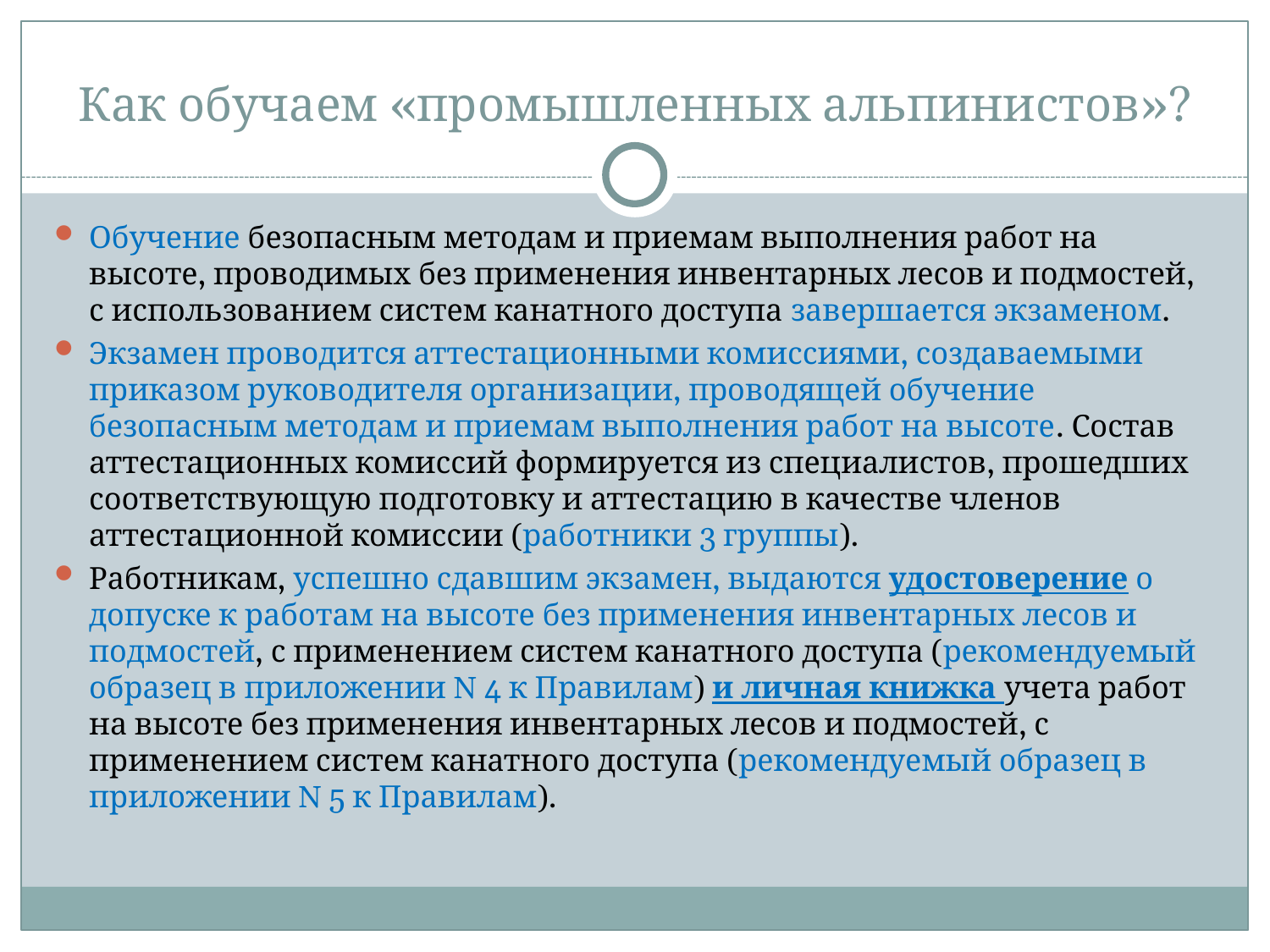

# Как обучаем «промышленных альпинистов»?
Обучение безопасным методам и приемам выполнения работ на высоте, проводимых без применения инвентарных лесов и подмостей, с использованием систем канатного доступа завершается экзаменом.
Экзамен проводится аттестационными комиссиями, создаваемыми приказом руководителя организации, проводящей обучение безопасным методам и приемам выполнения работ на высоте. Состав аттестационных комиссий формируется из специалистов, прошедших соответствующую подготовку и аттестацию в качестве членов аттестационной комиссии (работники 3 группы).
Работникам, успешно сдавшим экзамен, выдаются удостоверение о допуске к работам на высоте без применения инвентарных лесов и подмостей, с применением систем канатного доступа (рекомендуемый образец в приложении N 4 к Правилам) и личная книжка учета работ на высоте без применения инвентарных лесов и подмостей, с применением систем канатного доступа (рекомендуемый образец в приложении N 5 к Правилам).